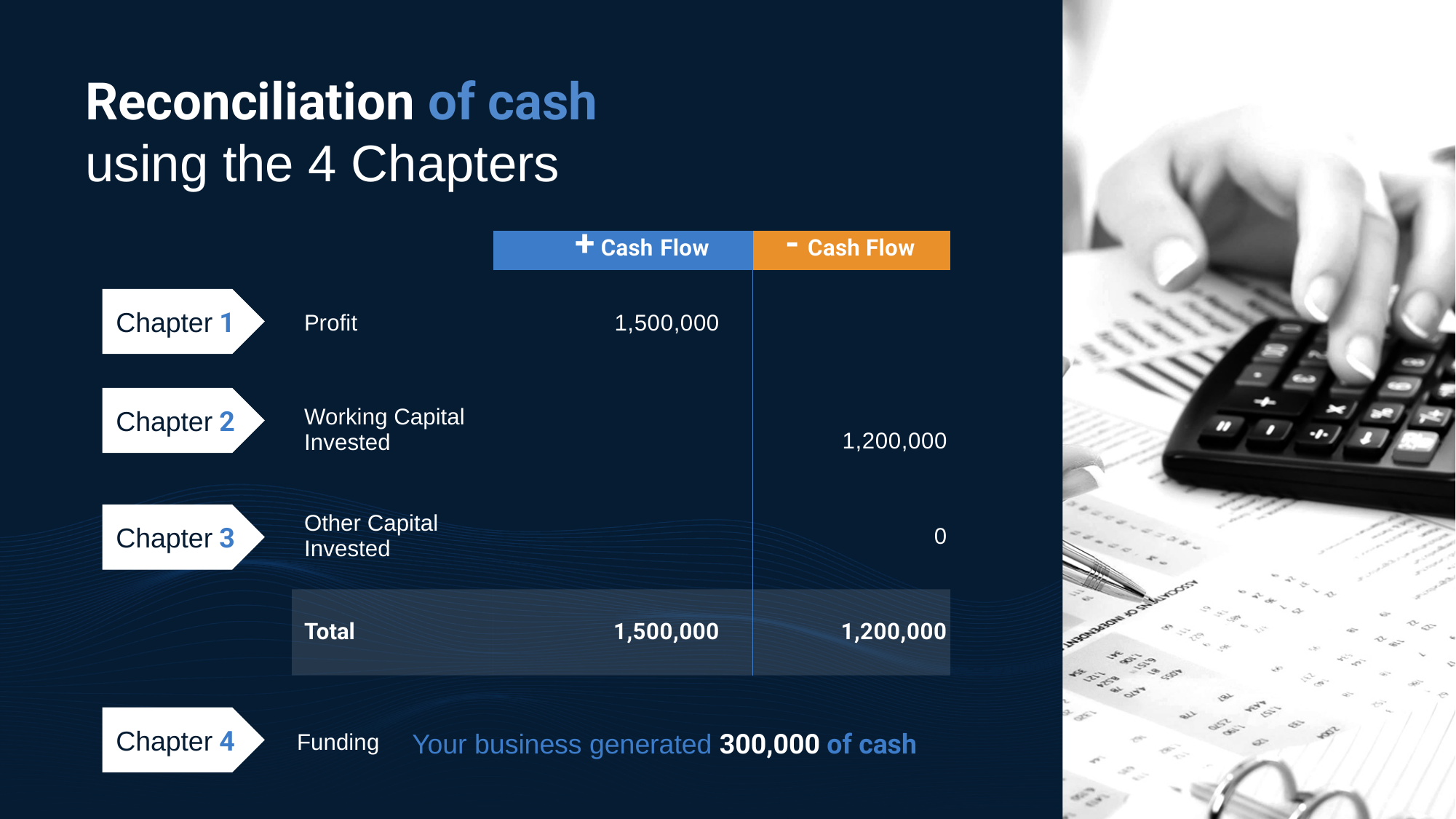

Reconciliation of cash
using the 4 Chapters
|  | + Cash Flow | - Cash Flow |
| --- | --- | --- |
| Profit | 1,500,000 |  |
| Working Capital Invested |  | 1,200,000 |
| Other Capital Invested |  | 0 |
| Total | 1,500,000 | 1,200,000 |
Chapter 1
Chapter 2
Chapter 3
Chapter 4
Your business generated 300,000 of cash
Funding